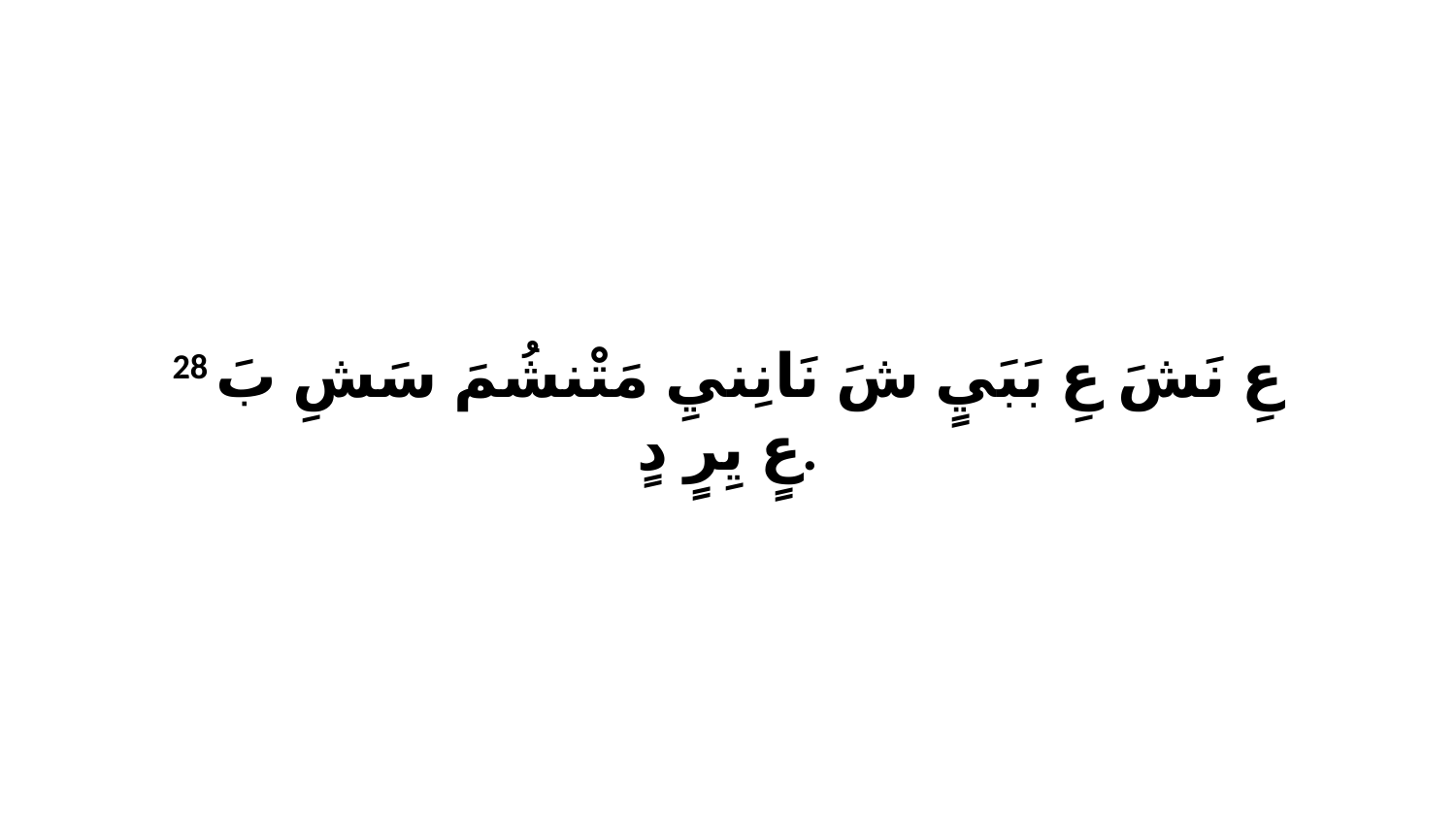

28 عِ نَشَ عِ بَبَيٍ شَ نَانِنيِ مَتْنشُمَ سَشِ بَ عٍ يِرٍ دٍ.